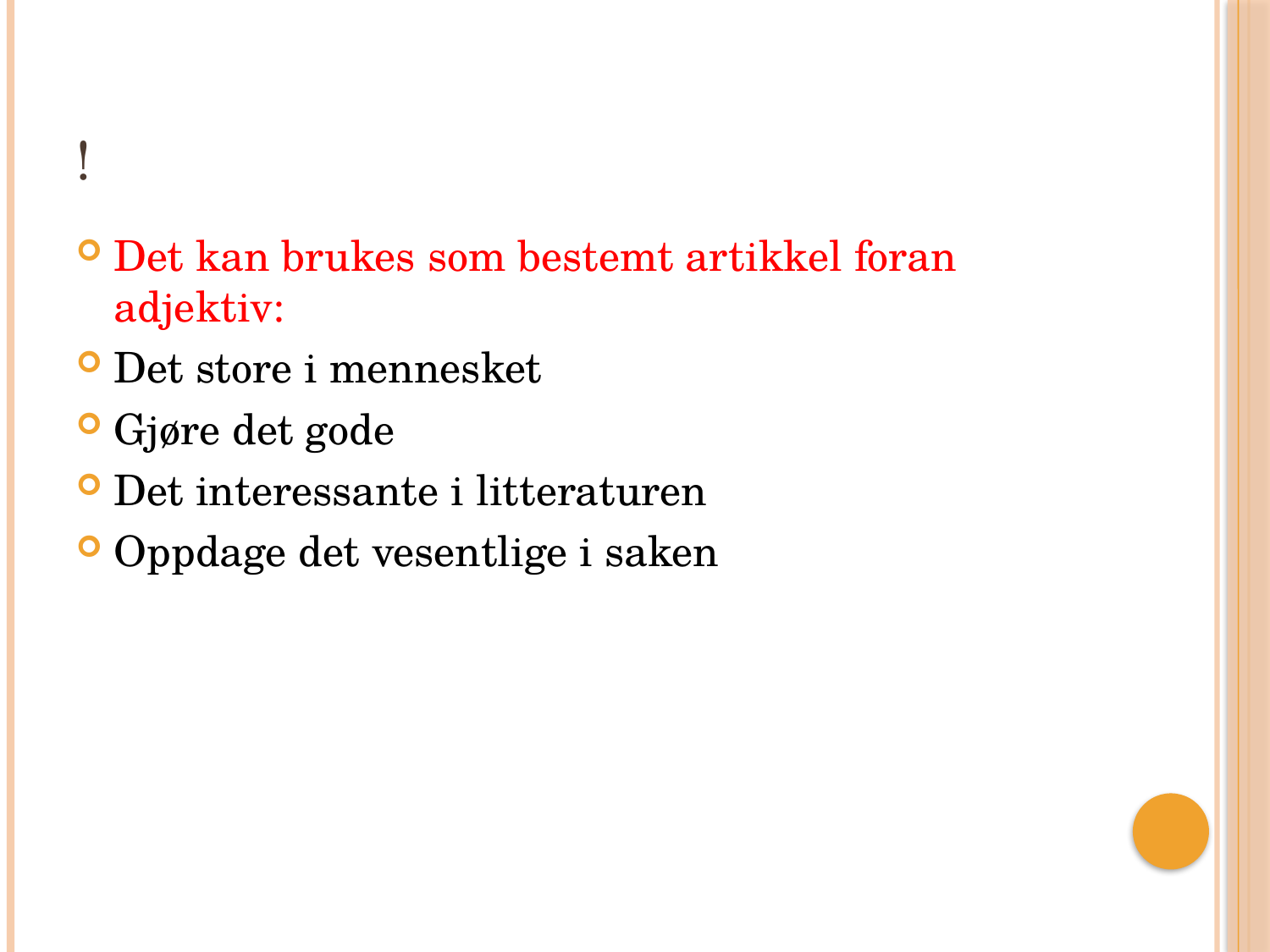

# !
Det kan brukes som bestemt artikkel foran adjektiv:
Det store i mennesket
Gjøre det gode
Det interessante i litteraturen
Oppdage det vesentlige i saken